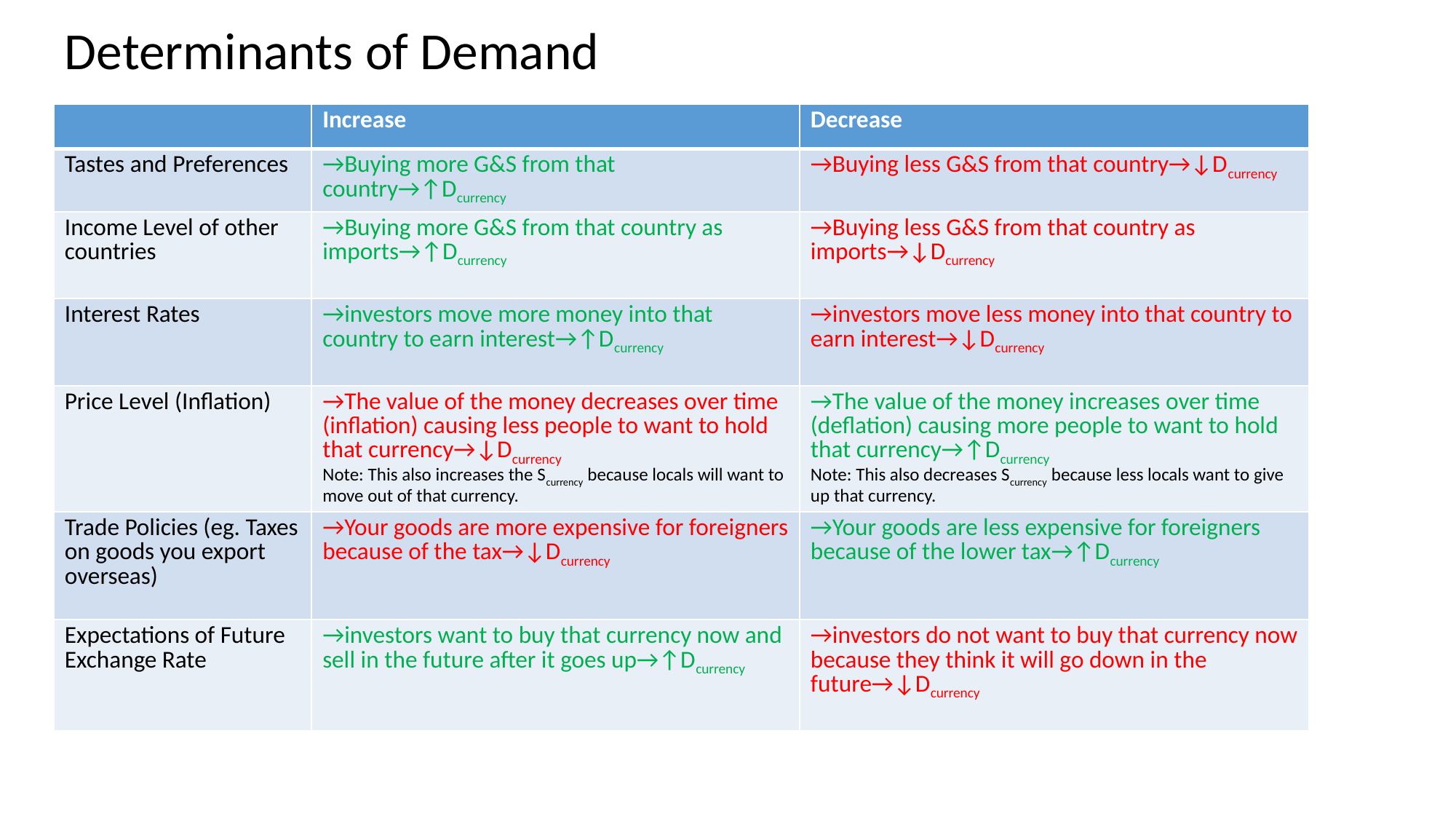

# Determinants of Demand
|  | Increase | Decrease |
| --- | --- | --- |
| Tastes and Preferences | →Buying more G&S from that country→↑Dcurrency | →Buying less G&S from that country→↓Dcurrency |
| Income Level of other countries | →Buying more G&S from that country as imports→↑Dcurrency | →Buying less G&S from that country as imports→↓Dcurrency |
| Interest Rates | →investors move more money into that country to earn interest→↑Dcurrency | →investors move less money into that country to earn interest→↓Dcurrency |
| Price Level (Inflation) | →The value of the money decreases over time (inflation) causing less people to want to hold that currency→↓Dcurrency Note: This also increases the Scurrency because locals will want to move out of that currency. | →The value of the money increases over time (deflation) causing more people to want to hold that currency→↑Dcurrency Note: This also decreases Scurrency because less locals want to give up that currency. |
| Trade Policies (eg. Taxes on goods you export overseas) | →Your goods are more expensive for foreigners because of the tax→↓Dcurrency | →Your goods are less expensive for foreigners because of the lower tax→↑Dcurrency |
| Expectations of Future Exchange Rate | →investors want to buy that currency now and sell in the future after it goes up→↑Dcurrency | →investors do not want to buy that currency now because they think it will go down in the future→↓Dcurrency |